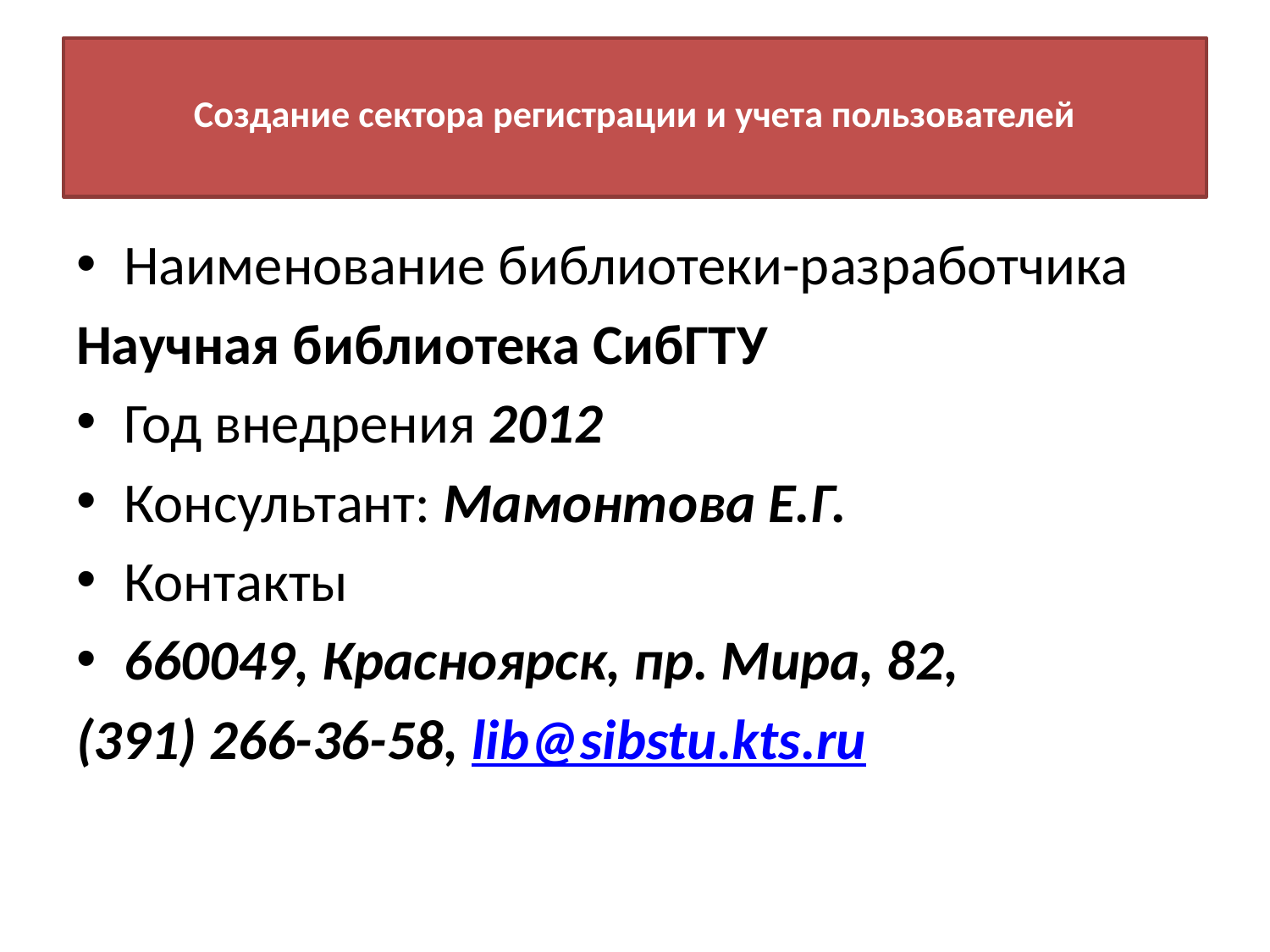

# Создание сектора регистрации и учета пользователей
Наименование библиотеки-разработчика
Научная библиотека СибГТУ
Год внедрения 2012
Консультант: Мамонтова Е.Г.
Контакты
660049, Красноярск, пр. Мира, 82,
(391) 266-36-58, lib@sibstu.kts.ru